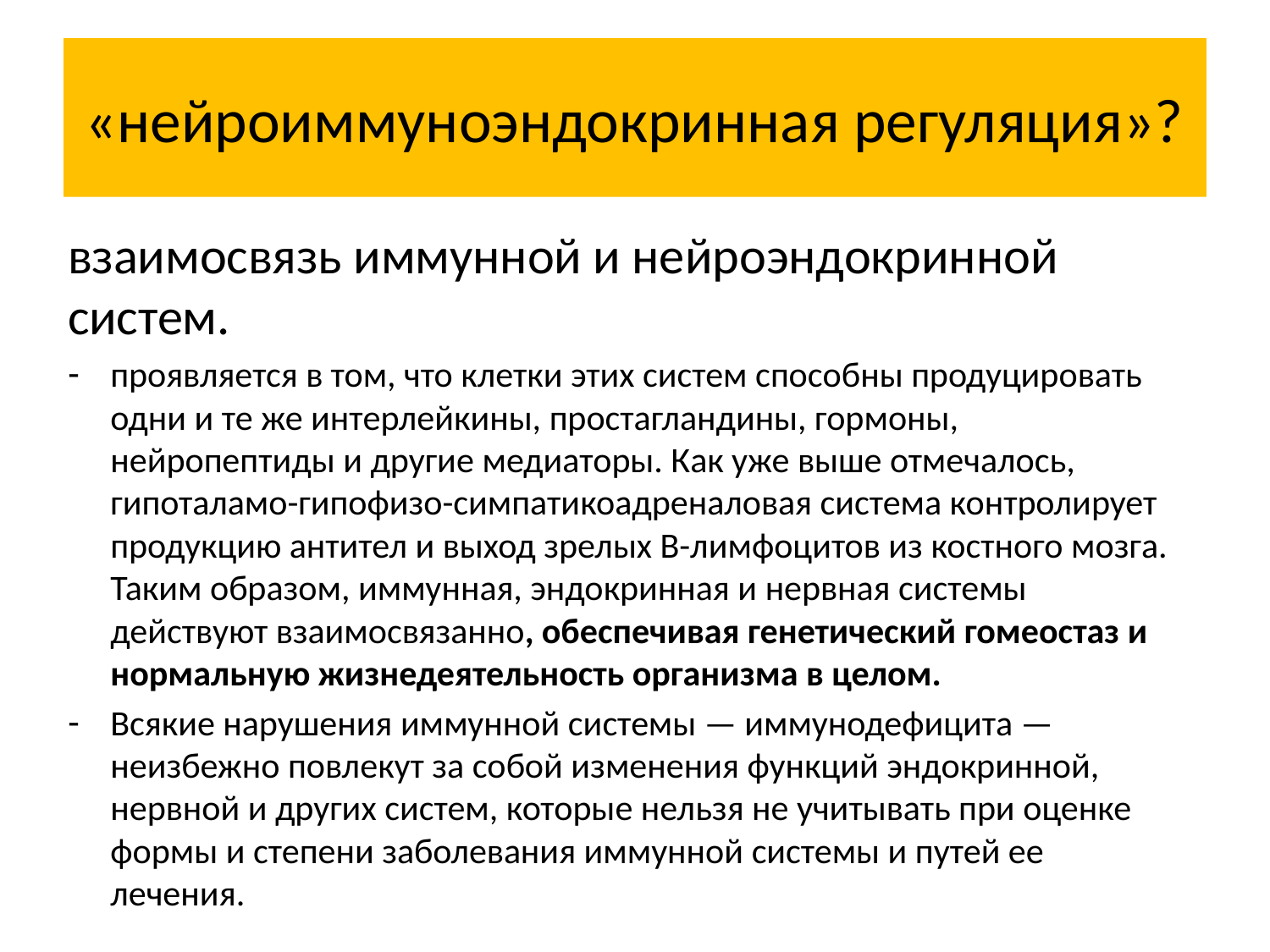

# «нейроиммуноэндокринная регуляция»?
взаимосвязь иммунной и нейроэндокринной систем.
проявляется в том, что клетки этих систем способны продуцировать одни и те же интерлейкины, простагландины, гормоны, нейропептиды и другие медиаторы. Как уже выше отмечалось, гипоталамо-гипофизо-симпатикоадреналовая система контролирует продукцию антител и выход зрелых В-лимфоцитов из костного мозга. Таким образом, иммунная, эндокринная и нервная системы действуют взаимосвязанно, обеспечивая генетический гомеостаз и нормальную жизнедеятельность организма в целом.
Всякие нарушения иммунной системы — иммунодефицита — неизбежно повлекут за собой изменения функций эндокринной, нервной и других систем, которые нельзя не учитывать при оценке формы и степени заболевания иммунной системы и путей ее лечения.